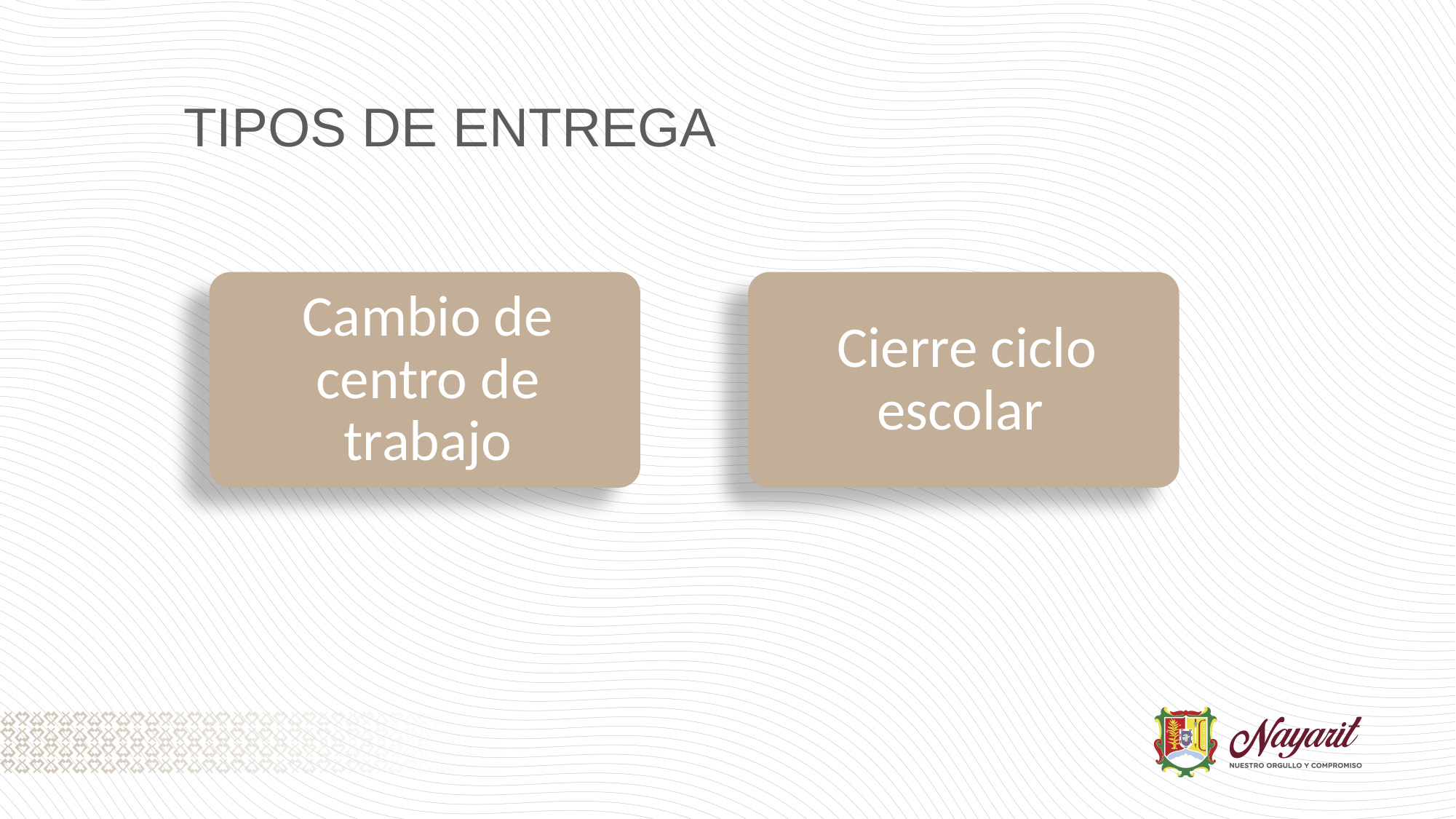

TIPOS DE ENTREGA
Cambio de centro de trabajo
Cierre ciclo escolar